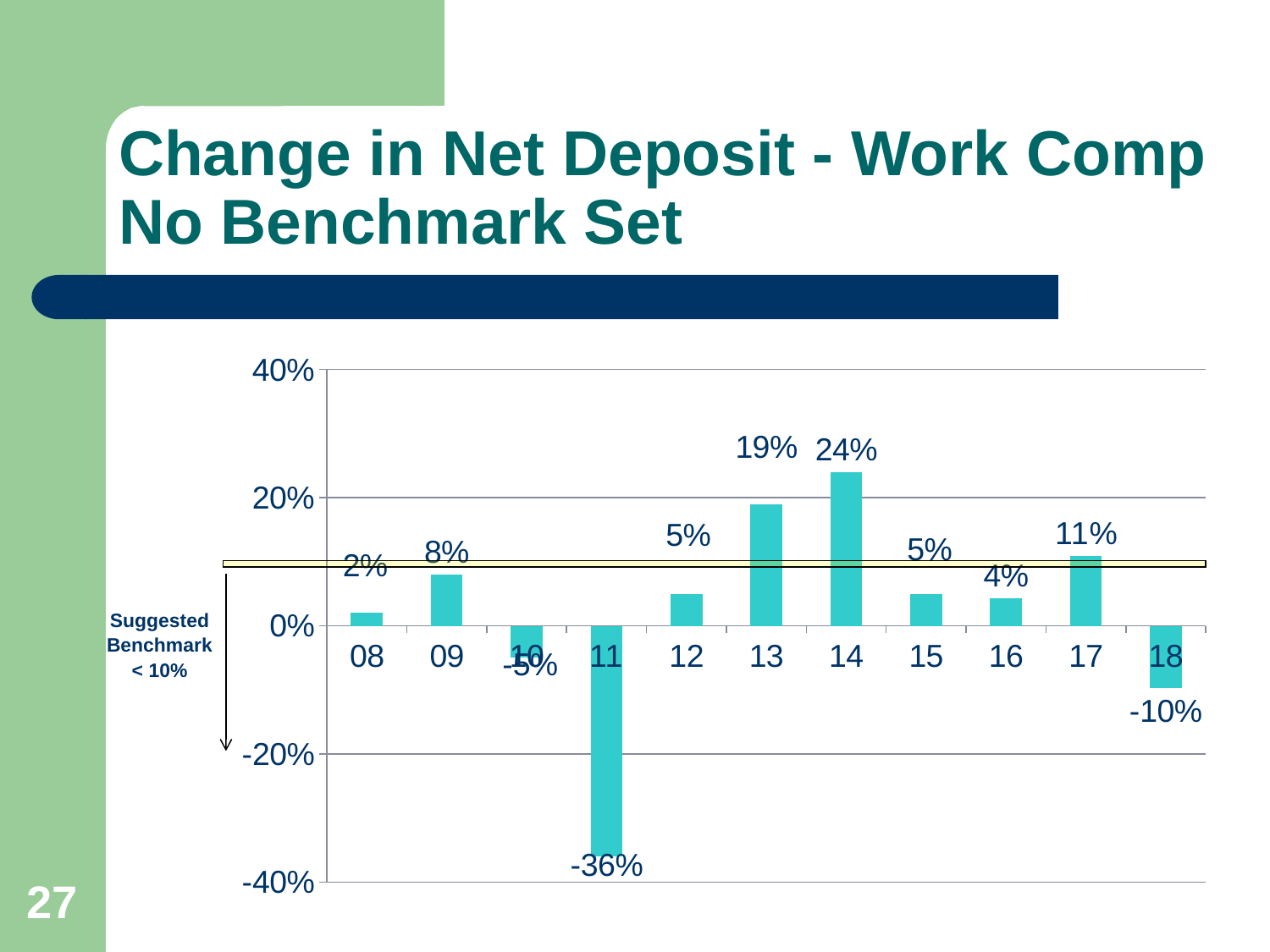

# Change in Net Deposit - Work Comp   No Benchmark Set

### Chart

| Category | Change |
|---|---|
| 08 | 0.02 |
| 09 | 0.08 |
| 10 | -0.05 |
| 11 | -0.36 |
| 12 | 0.05 |
| 13 | 0.19 |
| 14 | 0.24 |
| 15 | 0.05 |
| 16 | 0.04240282685512368 |
| 17 | 0.10915254237288136 |
| 18 | -0.09718826405867971 |
Suggested
Benchmark
< 10%
27